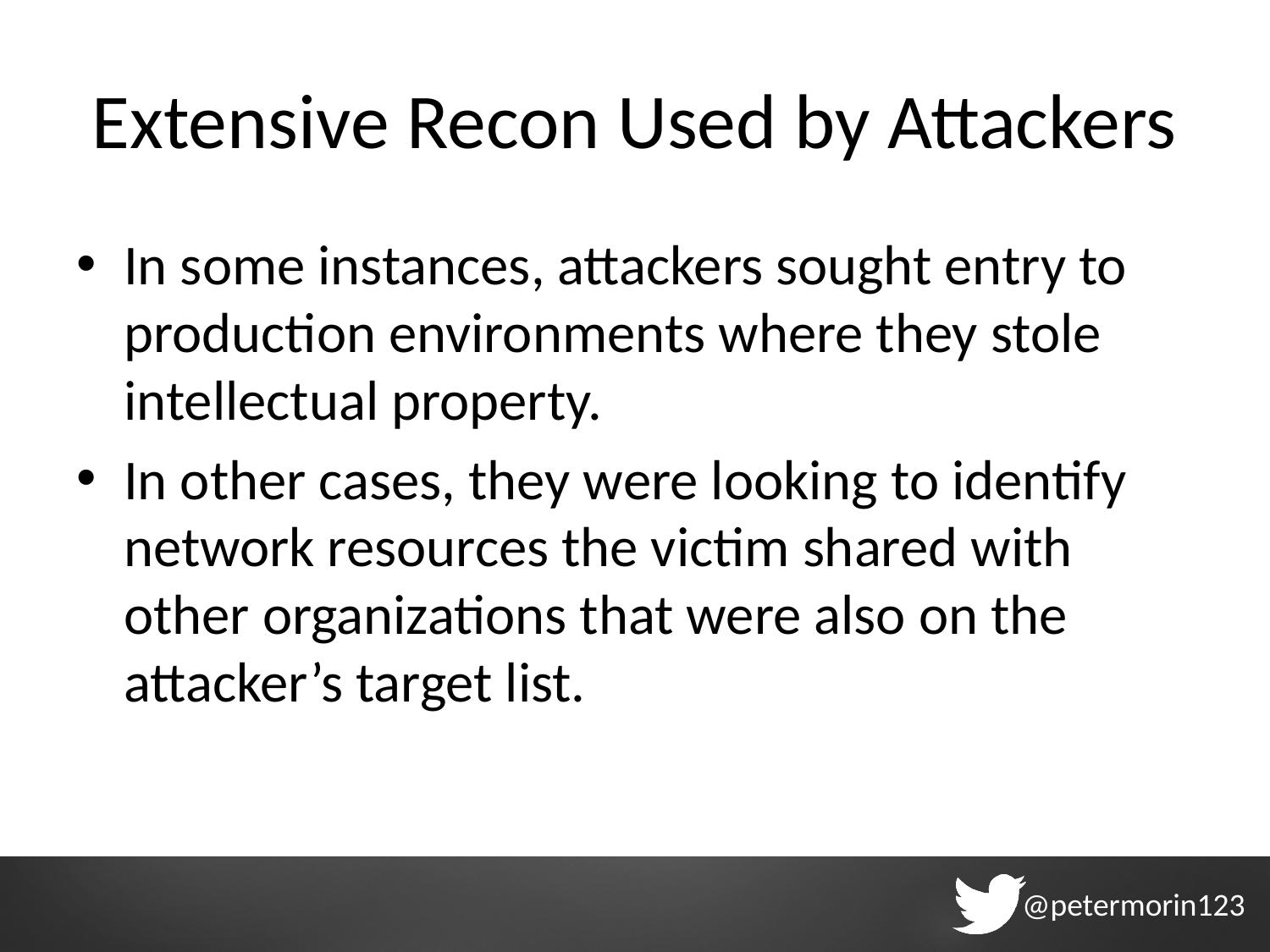

# Extensive Recon Used by Attackers
In some instances, attackers sought entry to production environments where they stole intellectual property.
In other cases, they were looking to identify network resources the victim shared with other organizations that were also on the attacker’s target list.